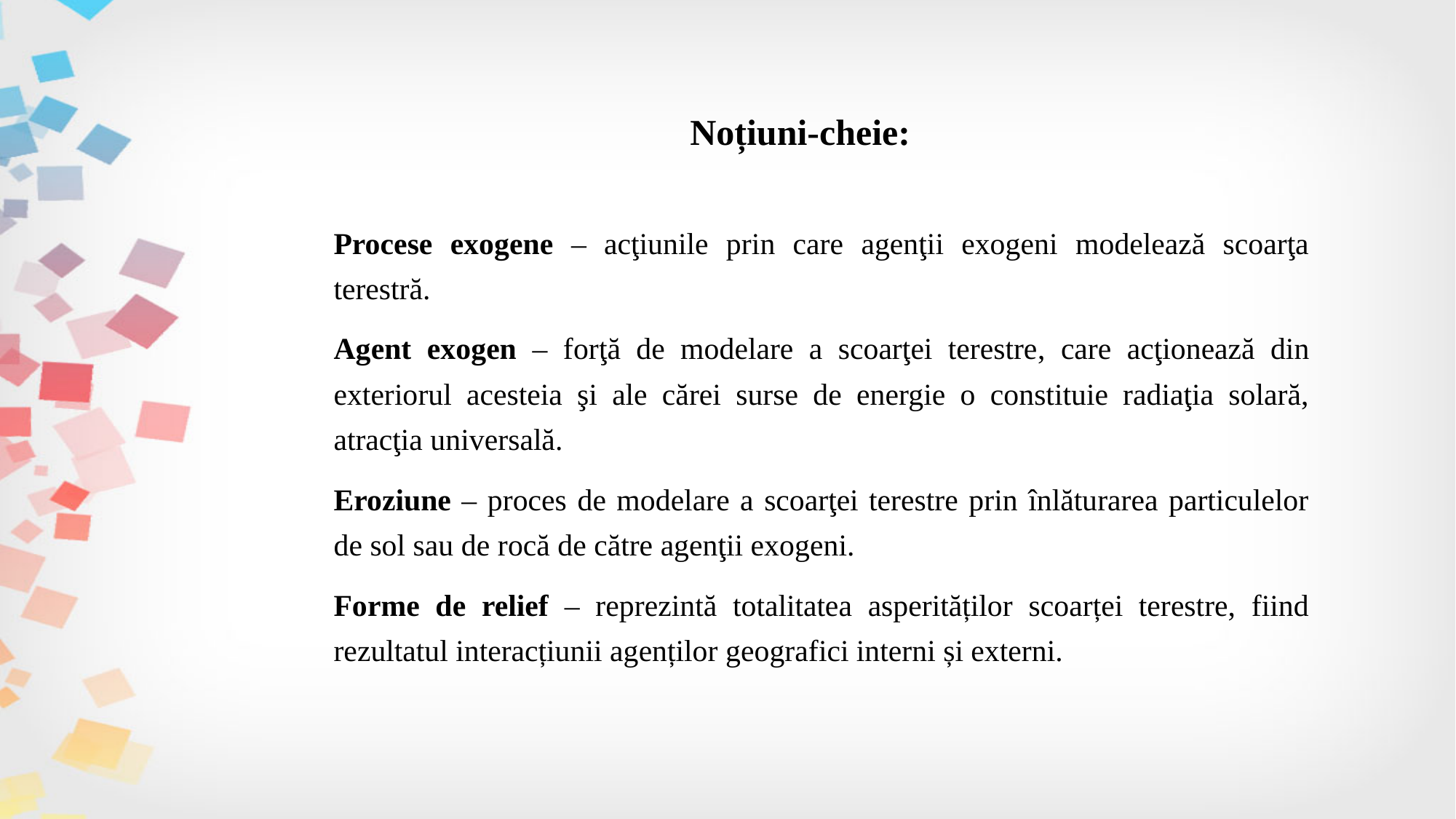

# Noțiuni-cheie:
Procese exogene – acţiunile prin care agenţii exogeni modelează scoarţa terestră.
Agent exogen – forţă de modelare a scoarţei terestre, care acţionează din exteriorul acesteia şi ale cărei surse de energie o constituie radiaţia solară, atracţia universală.
Eroziune – proces de modelare a scoarţei terestre prin înlăturarea particulelor de sol sau de rocă de către agenţii exogeni.
Forme de relief – reprezintă totalitatea asperităților scoarței terestre, fiind rezultatul interacțiunii agenților geografici interni și externi.